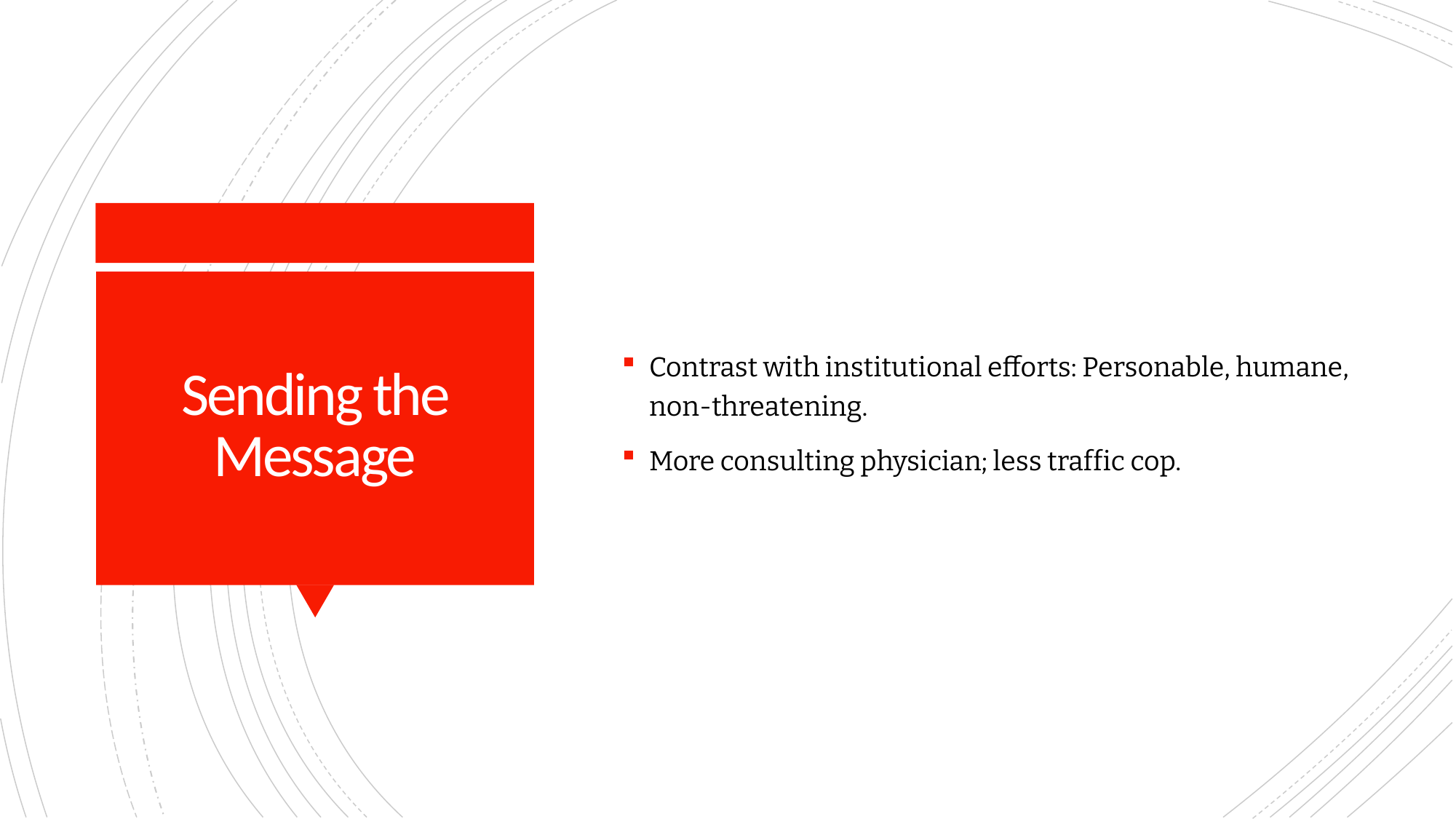

Contrast with institutional efforts: Personable, humane, non-threatening.
More consulting physician; less traffic cop.
# Sending the Message